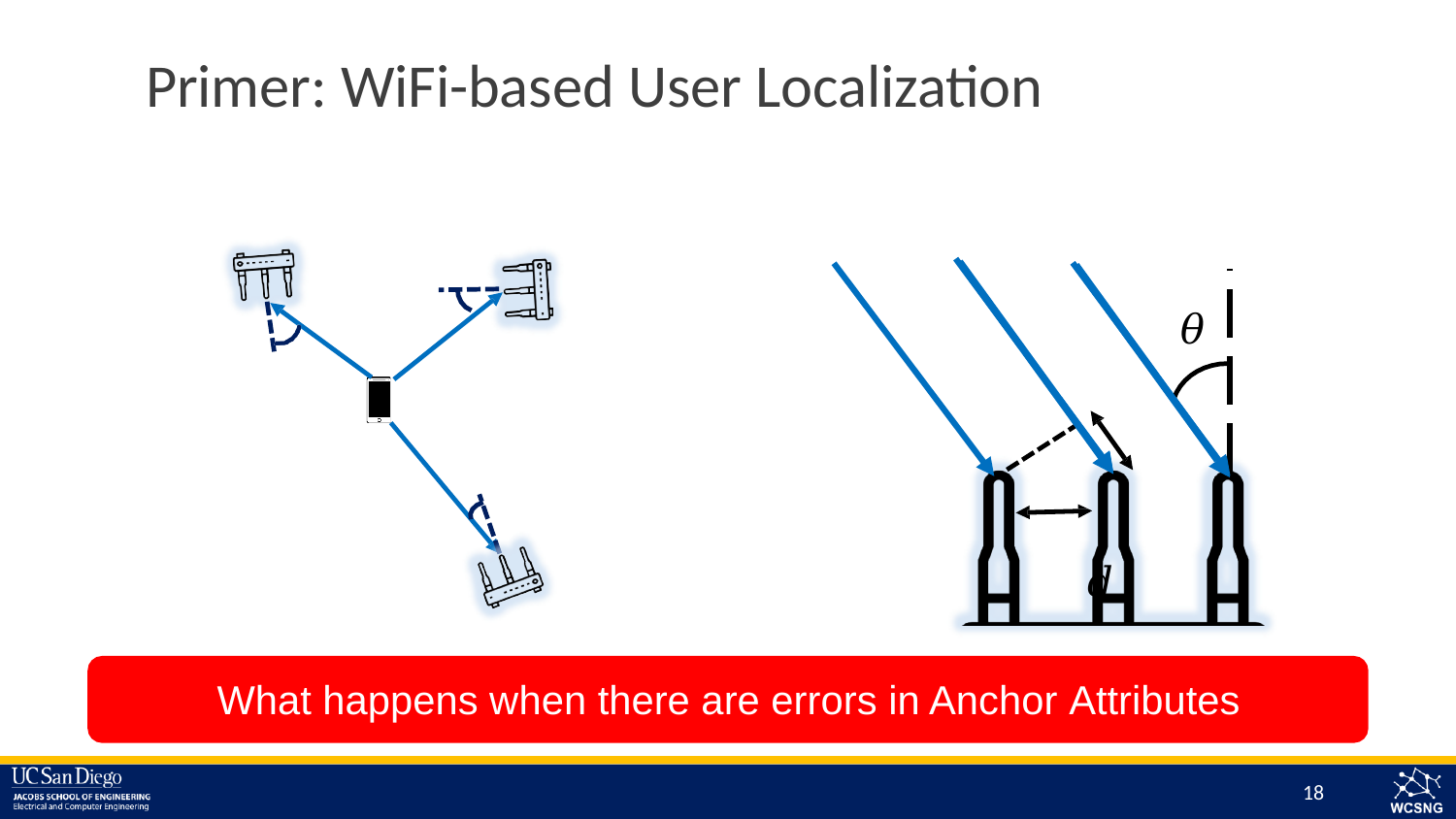

# Primer: WiFi-based User Localization

𝜃

                  𝑑

What happens when there are errors in Anchor Attributes
18